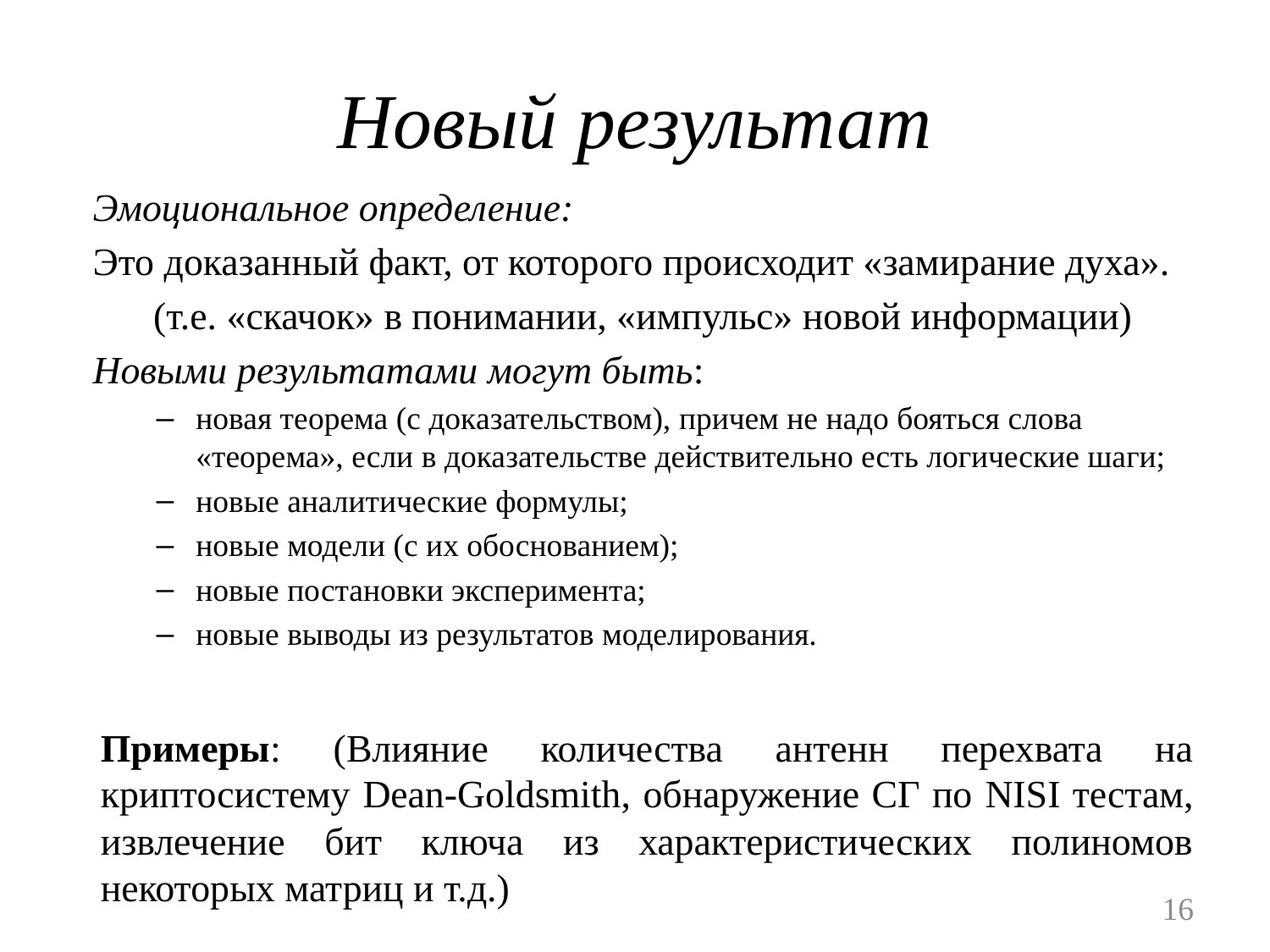

# Новый результат
Эмоциональное определение:
Это доказанный факт, от которого происходит «замирание духа».
(т.е. «скачок» в понимании, «импульс» новой информации)
Новыми результатами могут быть:
новая теорема (с доказательством), причем не надо бояться слова «теорема», если в доказательстве действительно есть логические шаги;
новые аналитические формулы;
новые модели (с их обоснованием);
новые постановки эксперимента;
новые выводы из результатов моделирования.

Примеры: (Влияние количества антенн перехвата на криптосистему Dean-Goldsmith, обнаружение СГ по NISI тестам, извлечение бит ключа из характеристических полиномов некоторых матриц и т.д.)

16